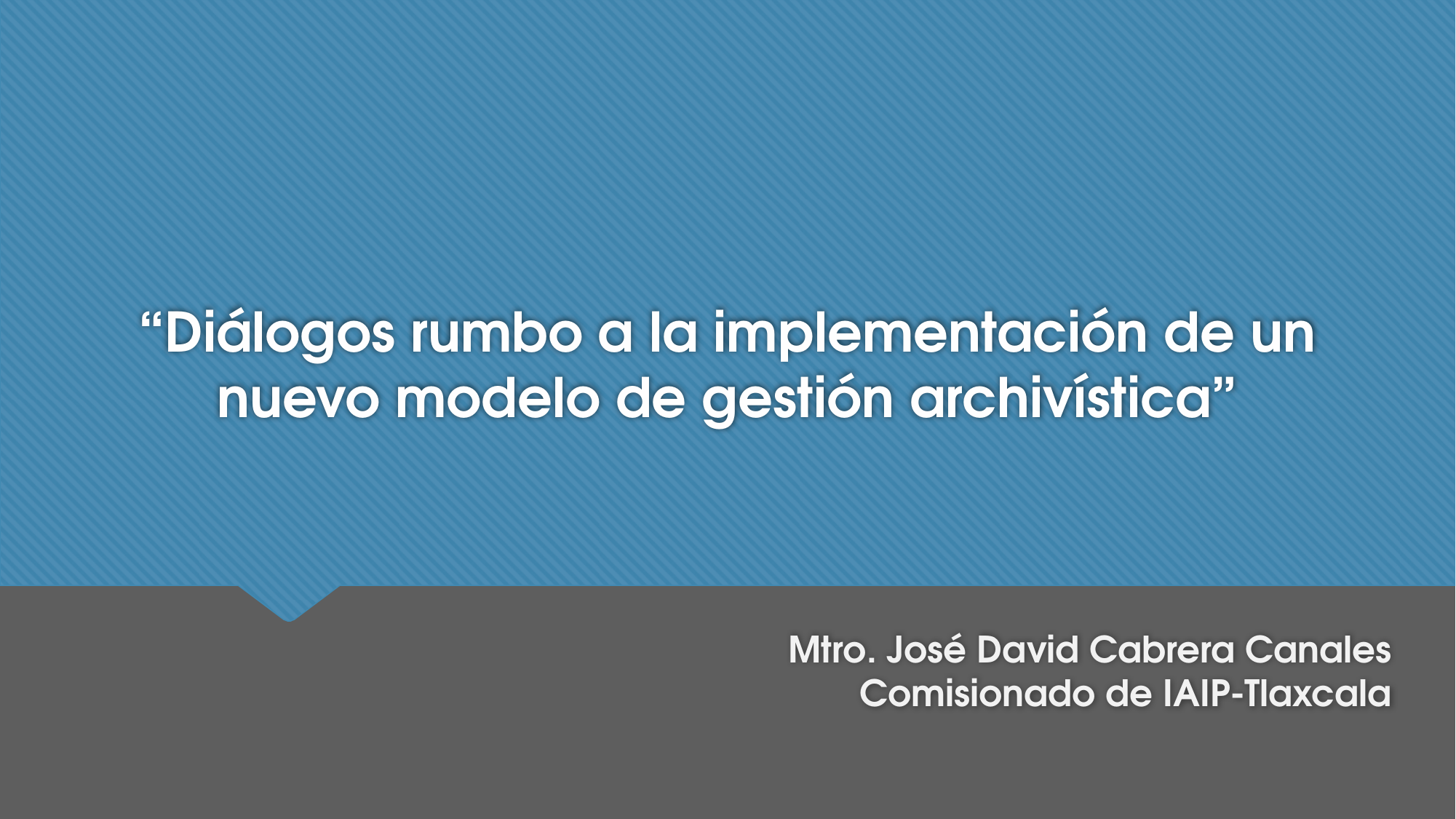

# “Diálogos rumbo a la implementación de un nuevo modelo de gestión archivística”
Mtro. José David Cabrera Canales
Comisionado de IAIP-Tlaxcala